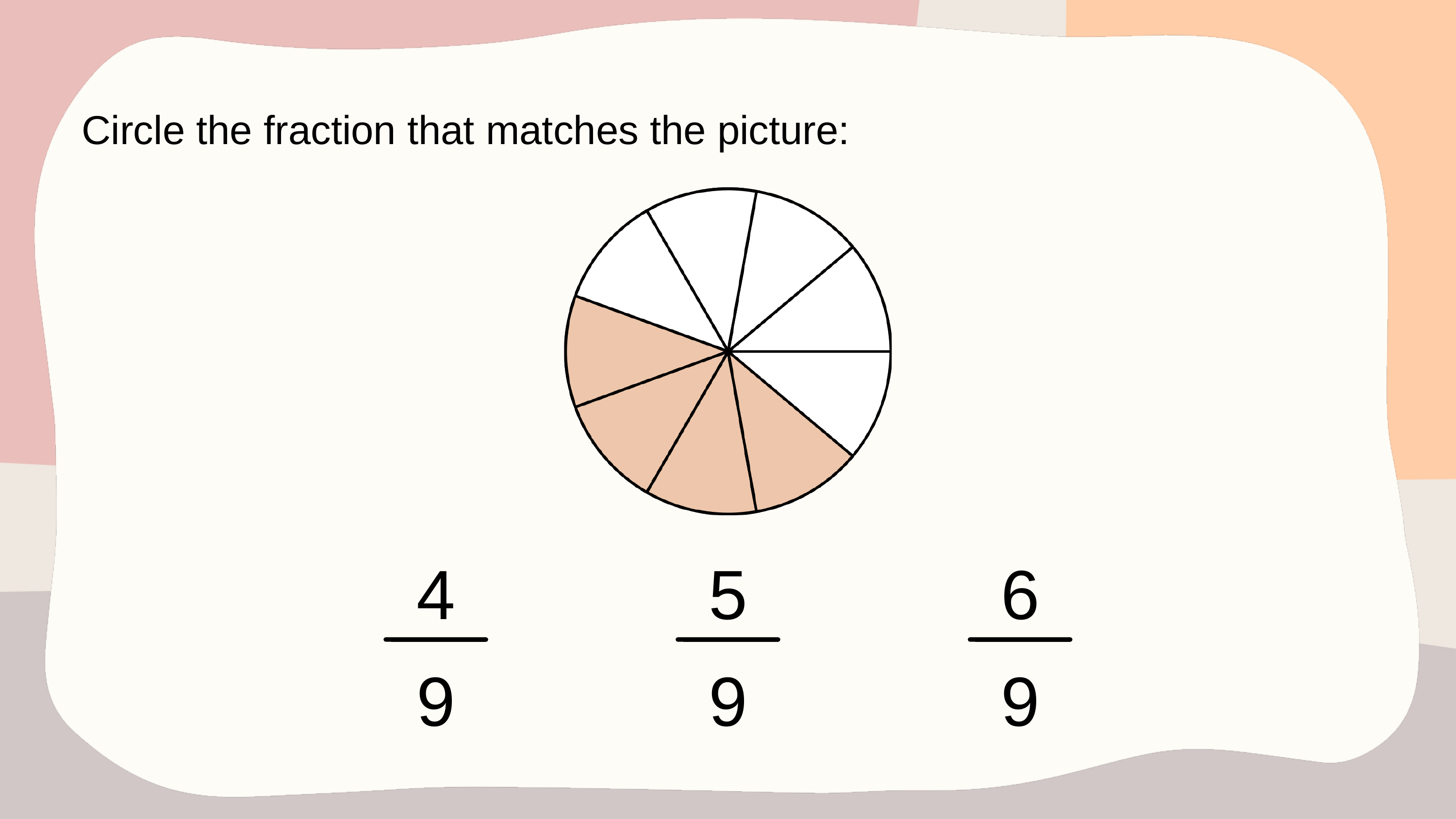

Circle the fraction that matches the picture:

4
5
6

9
9
9